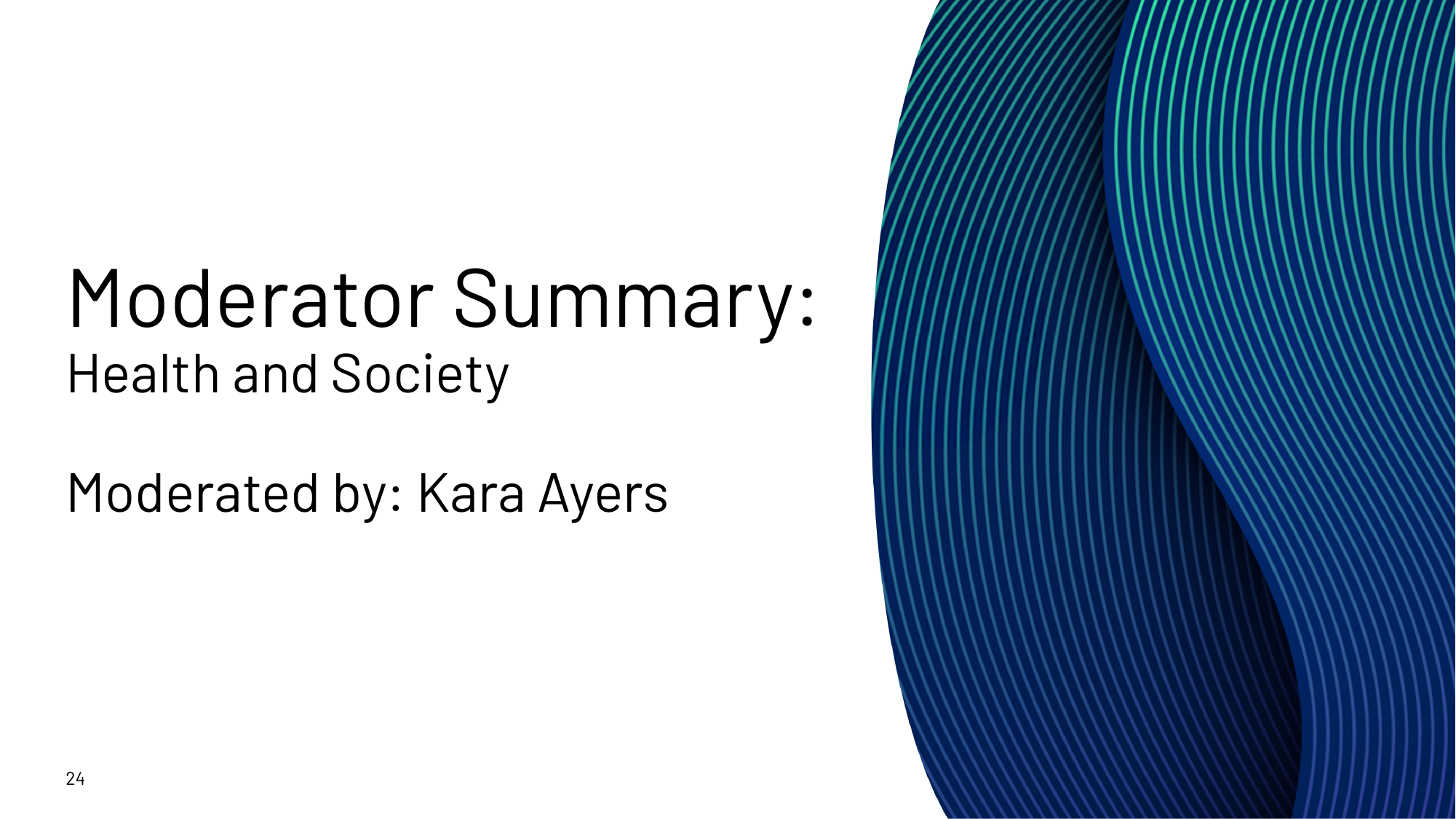

# Moderator Summary: Health and Society Moderated by: Kara Ayers
24